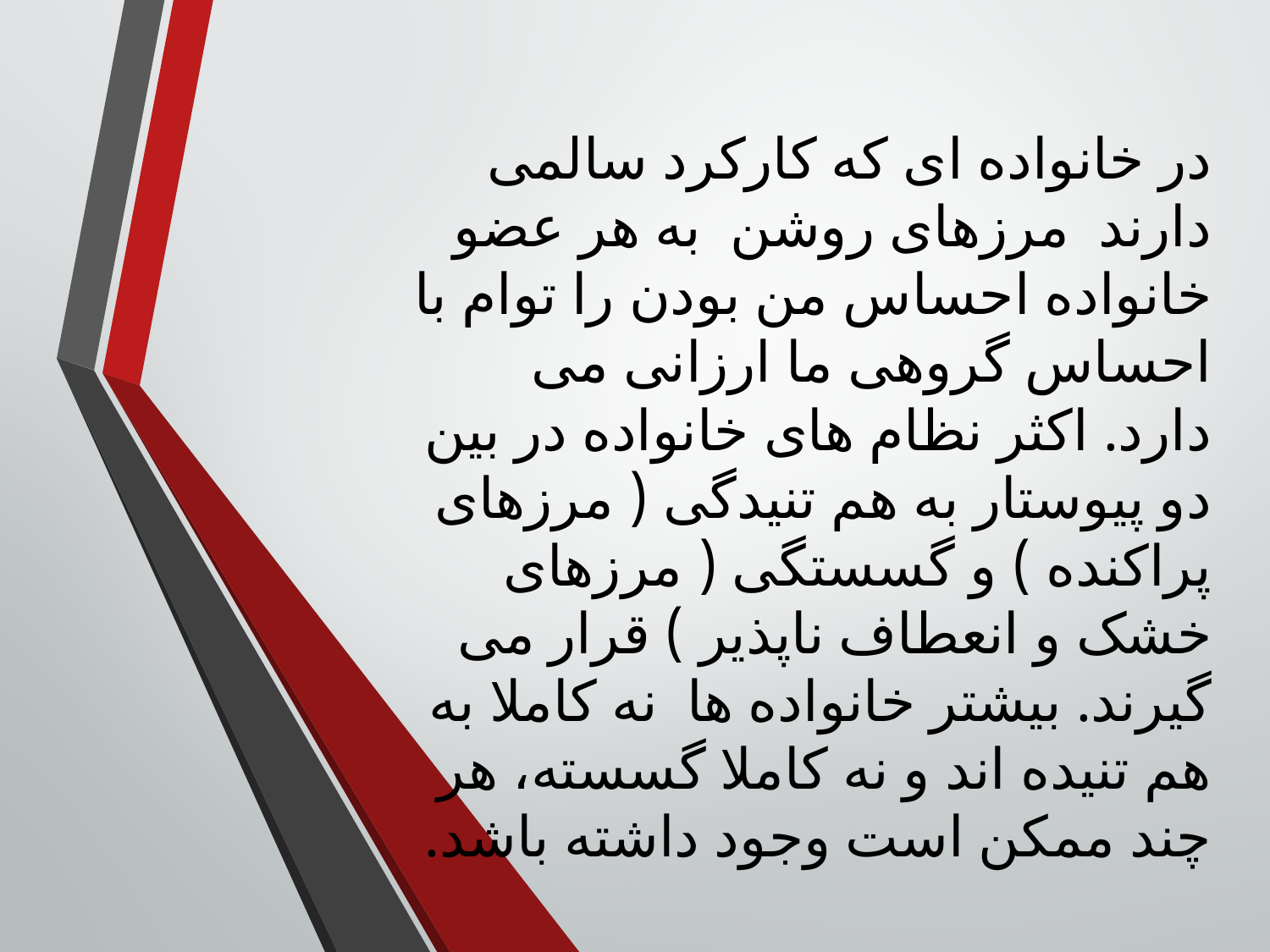

در خانواده ای که کارکرد سالمی دارند  مرزهای روشن  به هر عضو خانواده احساس من بودن را توام با احساس گروهی ما ارزانی می دارد. اکثر نظام های خانواده در بین دو پیوستار به هم تنیدگی ( مرزهای پراکنده ) و گسستگی ( مرزهای خشک و انعطاف ناپذیر ) قرار می گیرند. بیشتر خانواده ها  نه کاملا به هم تنیده اند و نه کاملا گسسته، هر چند ممکن است وجود داشته باشد.